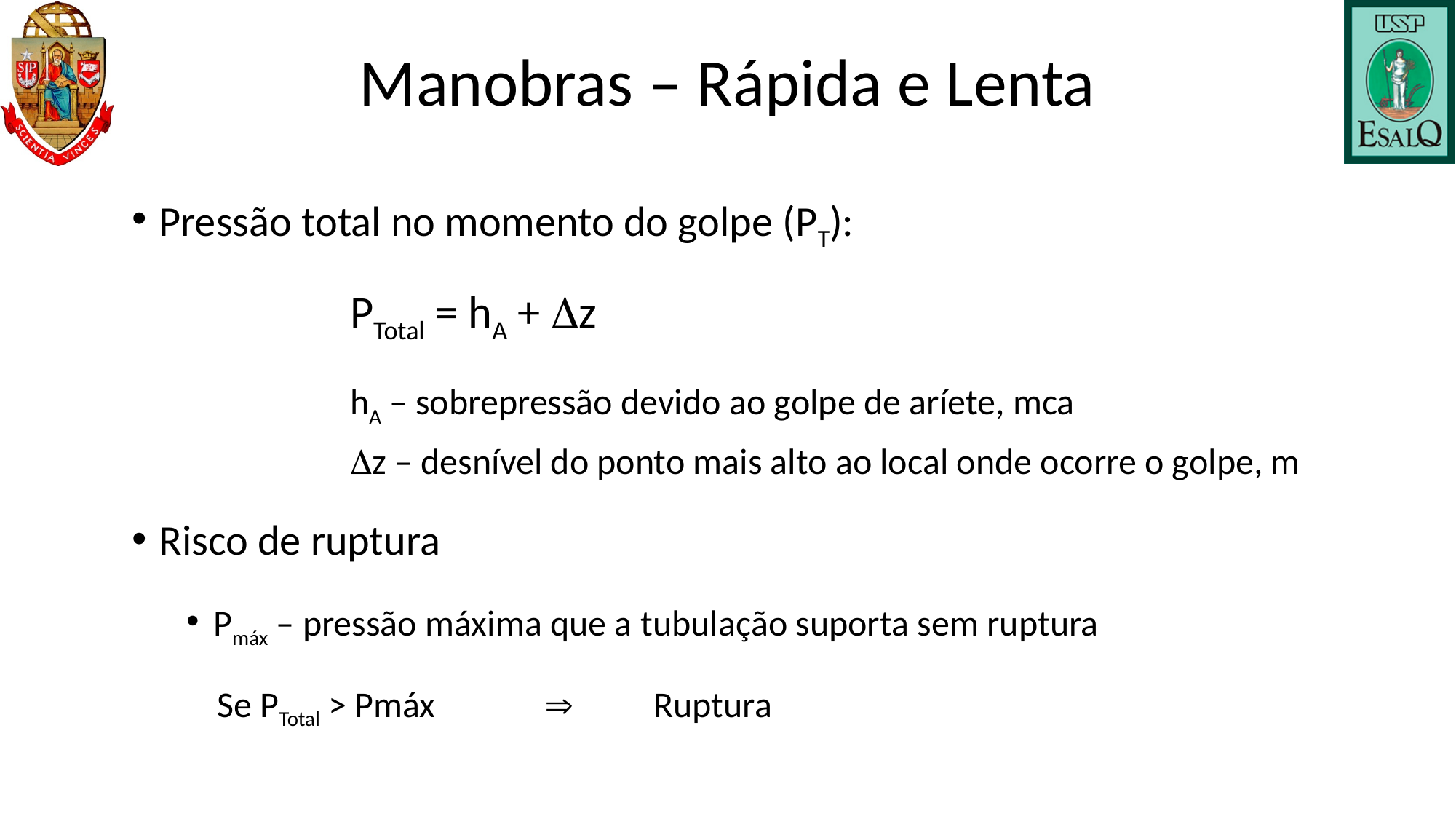

# Manobras – Rápida e Lenta
Pressão total no momento do golpe (PT):
		PTotal = hA + Δz
		hA – sobrepressão devido ao golpe de aríete, mca
		Δz – desnível do ponto mais alto ao local onde ocorre o golpe, m
Risco de ruptura
Pmáx – pressão máxima que a tubulação suporta sem ruptura
Se PTotal > Pmáx	⇒	Ruptura